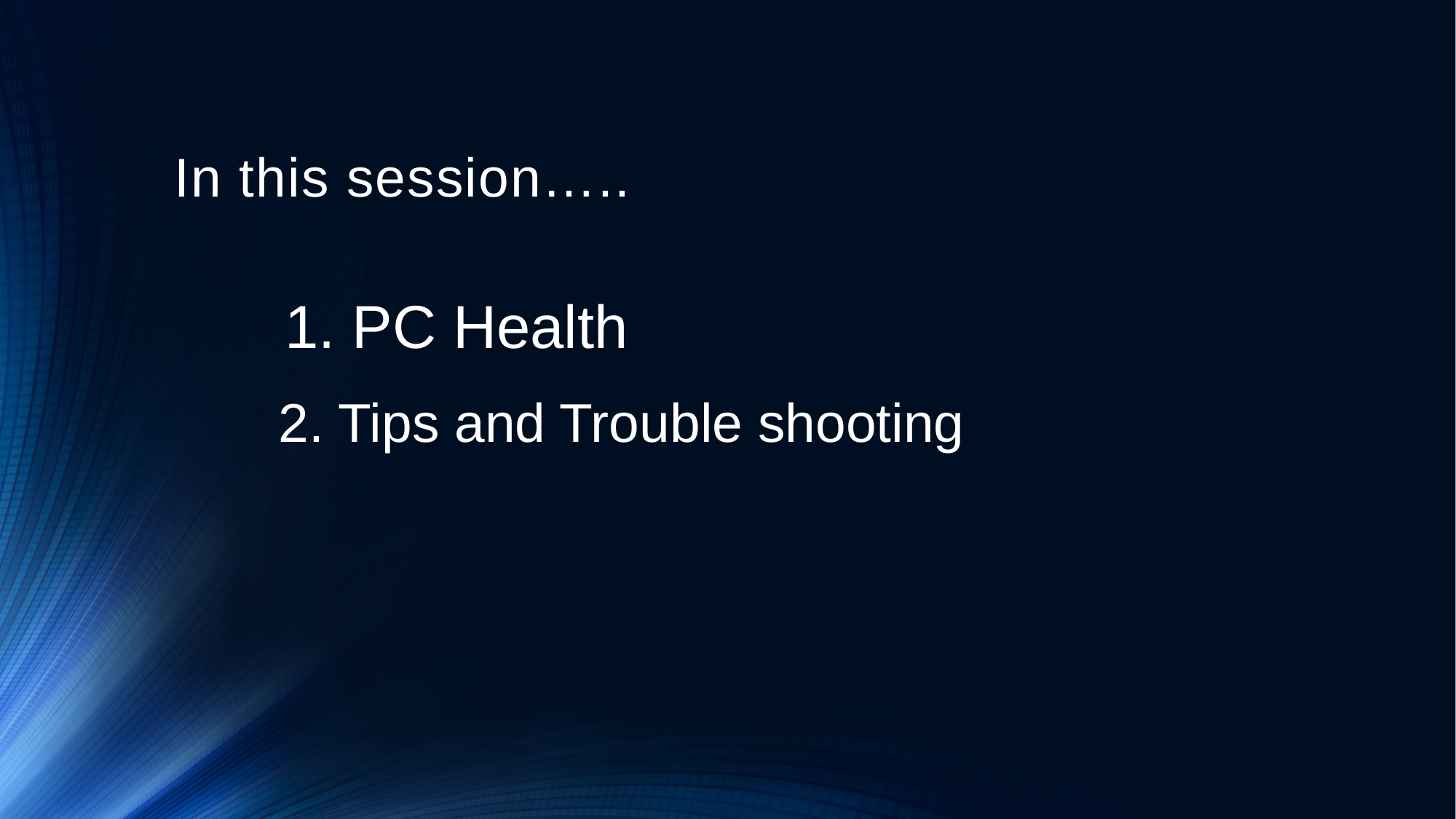

# In this session…..
1. PC Health
2. Tips and Trouble shooting